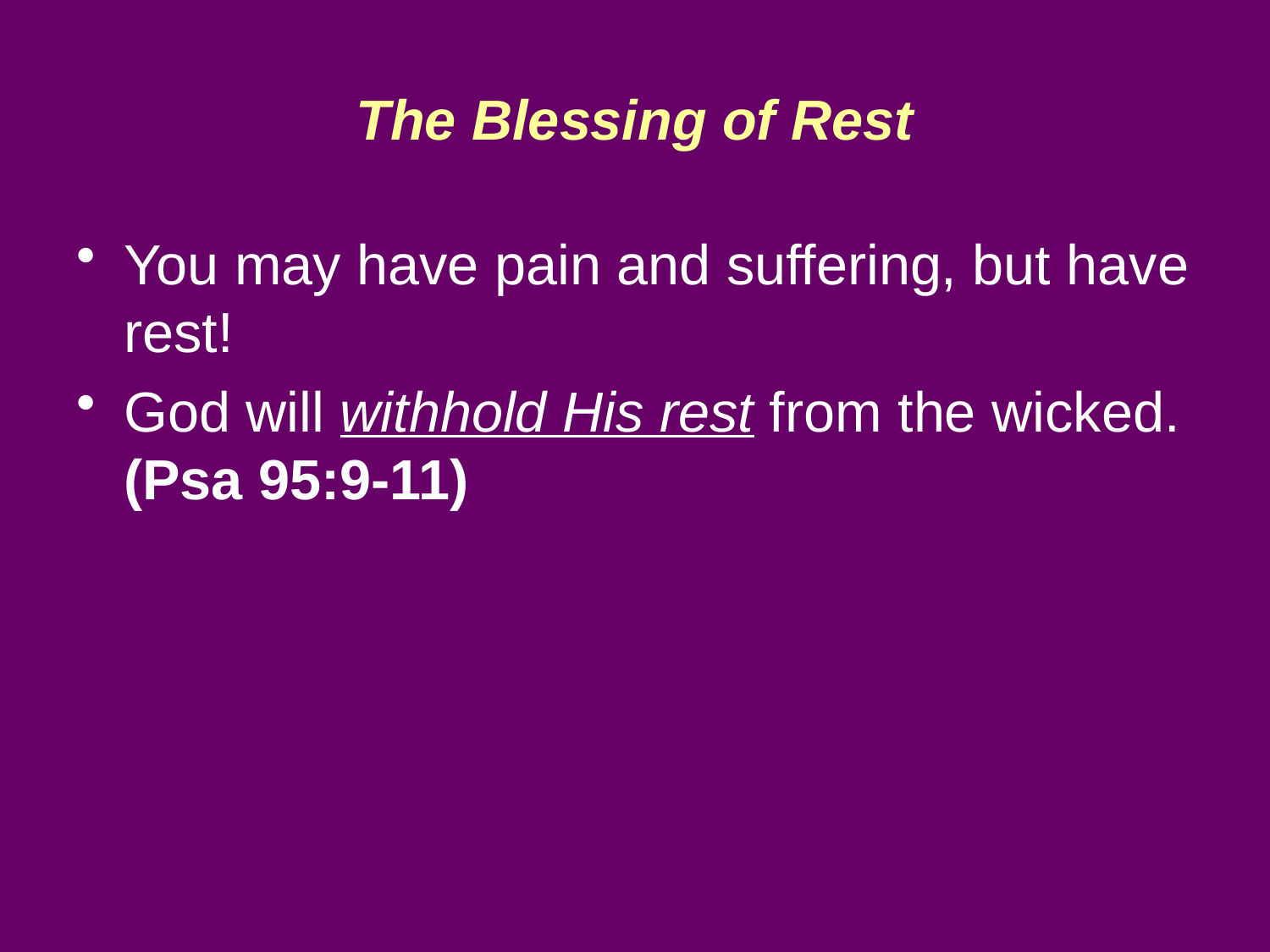

# The Blessing of Rest
You may have pain and suffering, but have rest!
God will withhold His rest from the wicked. (Psa 95:9-11)